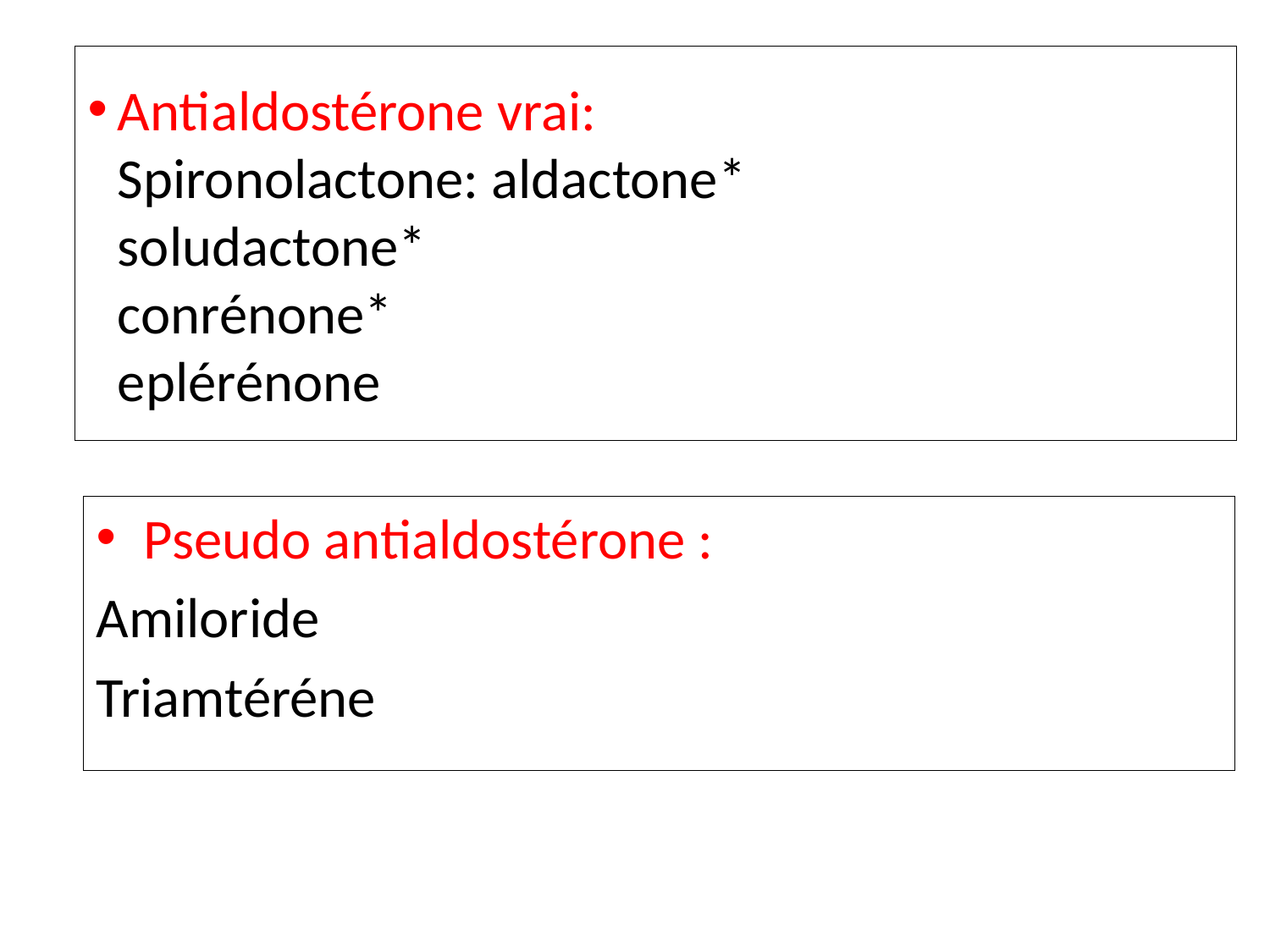

# Antialdostérone vrai: Spironolactone: aldactone* soludactone* conrénone* eplérénone
Pseudo antialdostérone :
Amiloride
Triamtéréne